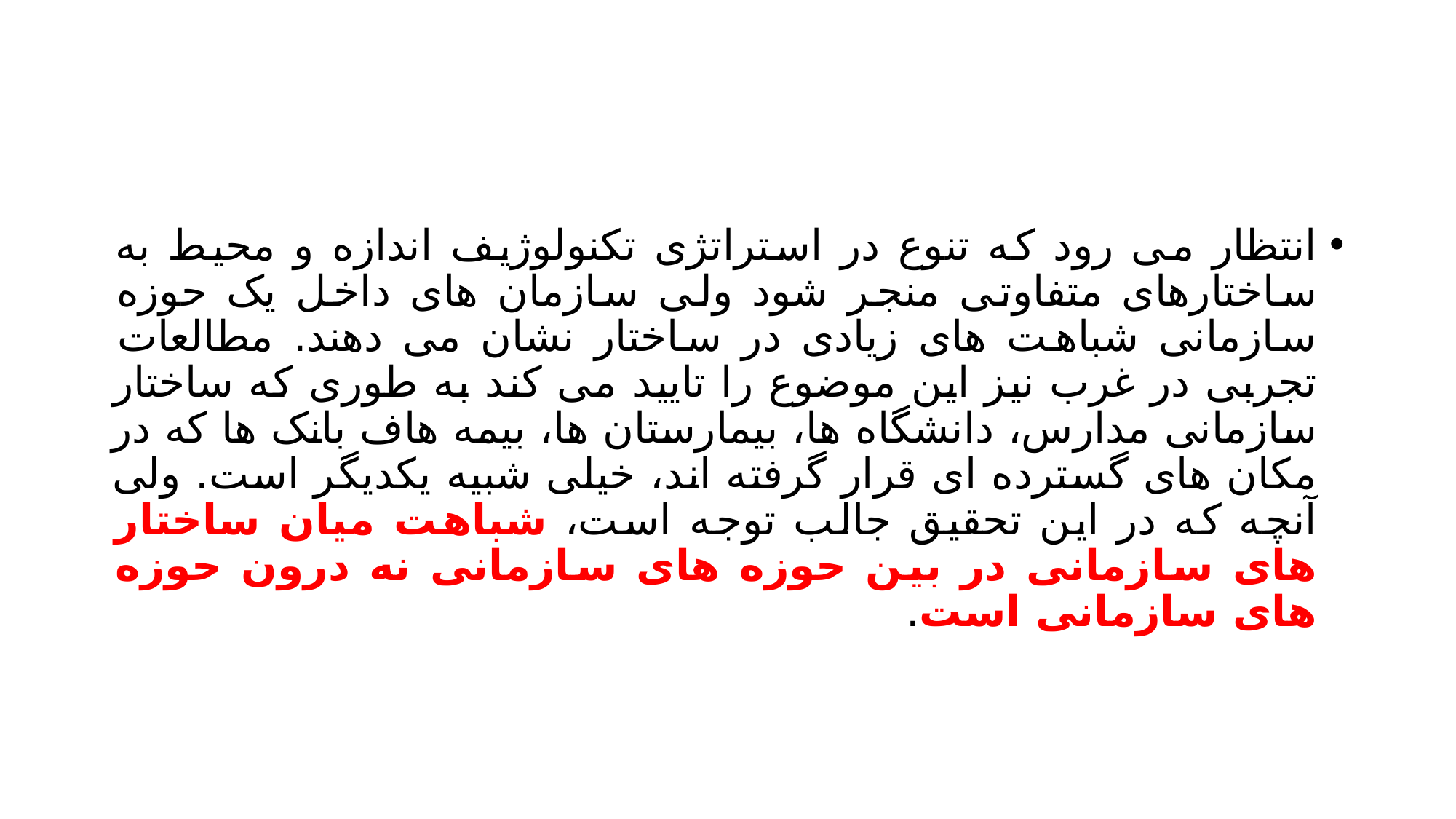

#
انتظار می رود که تنوع در استراتژی تکنولوژیف اندازه و محیط به ساختارهای متفاوتی منجر شود ولی سازمان های داخل یک حوزه سازمانی شباهت های زیادی در ساختار نشان می دهند. مطالعات تجربی در غرب نیز این موضوع را تایید می کند به طوری که ساختار سازمانی مدارس، دانشگاه ها، بیمارستان ها، بیمه هاف بانک ها که در مکان های گسترده ای قرار گرفته اند، خیلی شبیه یکدیگر است. ولی آنچه که در این تحقیق جالب توجه است، شباهت میان ساختار های سازمانی در بین حوزه های سازمانی نه درون حوزه های سازمانی است.